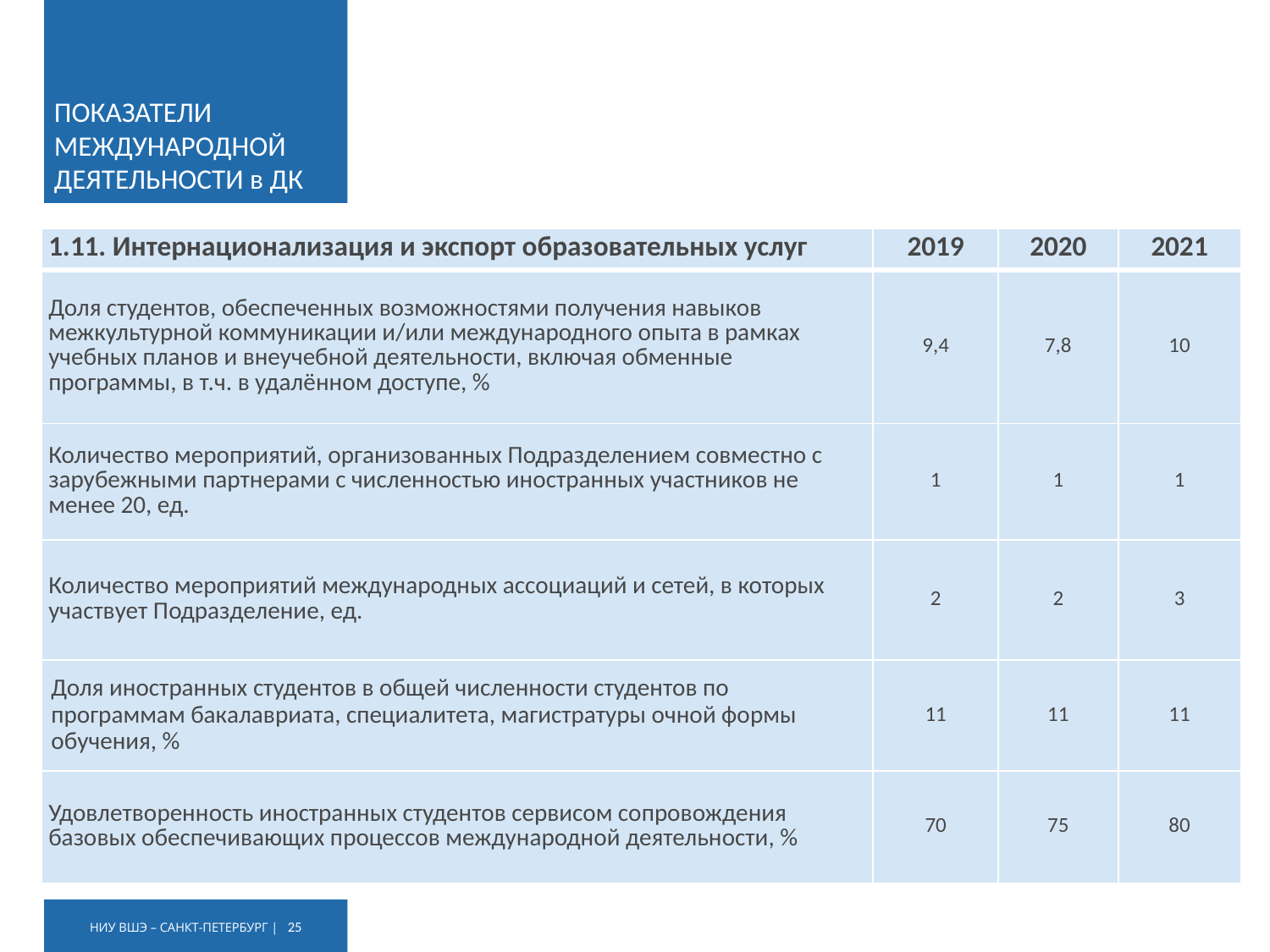

ПОКАЗАТЕЛИ МЕЖДУНАРОДНОЙ ДЕЯТЕЛЬНОСТИ в ДК
| 1.11. Интернационализация и экспорт образовательных услуг | 2019 | 2020 | 2021 |
| --- | --- | --- | --- |
| Доля студентов, обеспеченных возможностями получения навыков межкультурной коммуникации и/или международного опыта в рамках учебных планов и внеучебной деятельности, включая обменные программы, в т.ч. в удалённом доступе, % | 9,4 | 7,8 | 10 |
| Количество мероприятий, организованных Подразделением совместно с зарубежными партнерами с численностью иностранных участников не менее 20, ед. | 1 | 1 | 1 |
| Количество мероприятий международных ассоциаций и сетей, в которых участвует Подразделение, ед. | 2 | 2 | 3 |
| Доля иностранных студентов в общей численности студентов по программам бакалавриата, специалитета, магистратуры очной формы обучения, % | 11 | 11 | 11 |
| Удовлетворенность иностранных студентов сервисом сопровождения базовых обеспечивающих процессов международной деятельности, % | 70 | 75 | 80 |